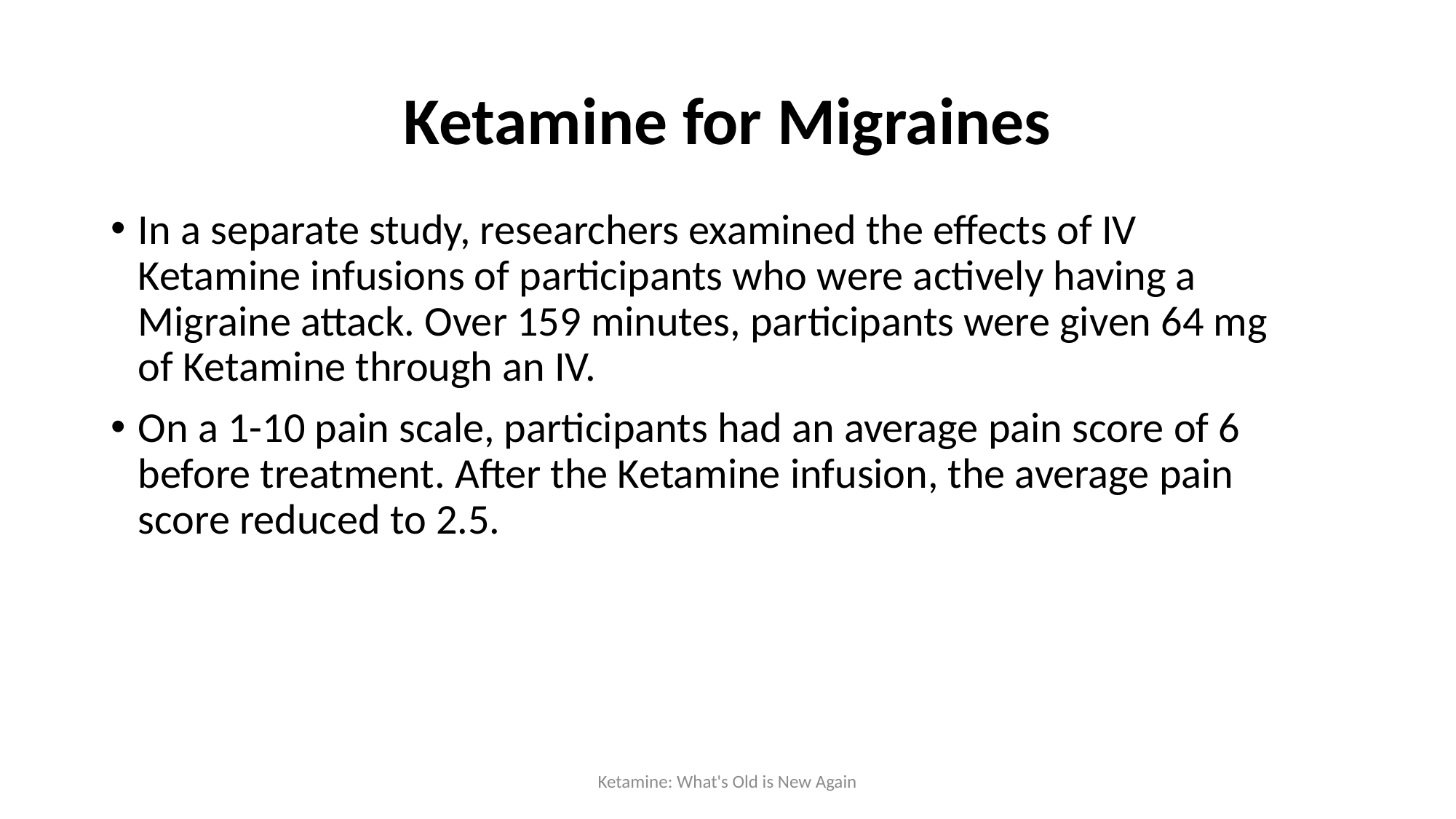

# Ketamine for Migraines
In a separate study, researchers examined the effects of IV Ketamine infusions of participants who were actively having a Migraine attack. Over 159 minutes, participants were given 64 mg of Ketamine through an IV.
On a 1-10 pain scale, participants had an average pain score of 6 before treatment. After the Ketamine infusion, the average pain score reduced to 2.5.
Ketamine: What's Old is New Again